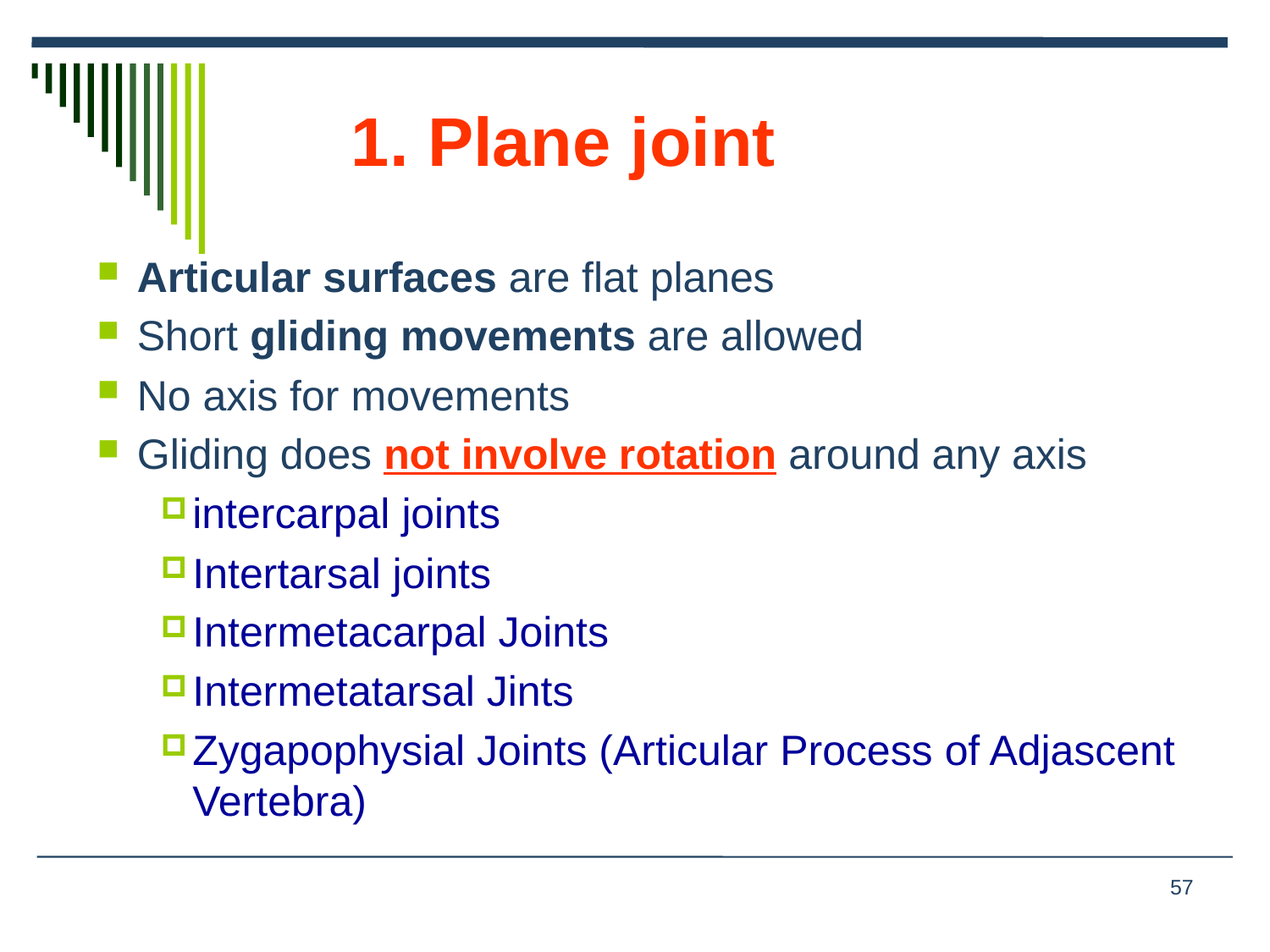

# 1. Plane joint
Articular surfaces are flat planes
Short gliding movements are allowed
No axis for movements
Gliding does not involve rotation around any axis
intercarpal joints
Intertarsal joints
Intermetacarpal Joints
Intermetatarsal Jints
Zygapophysial Joints (Articular Process of Adjascent Vertebra)

57